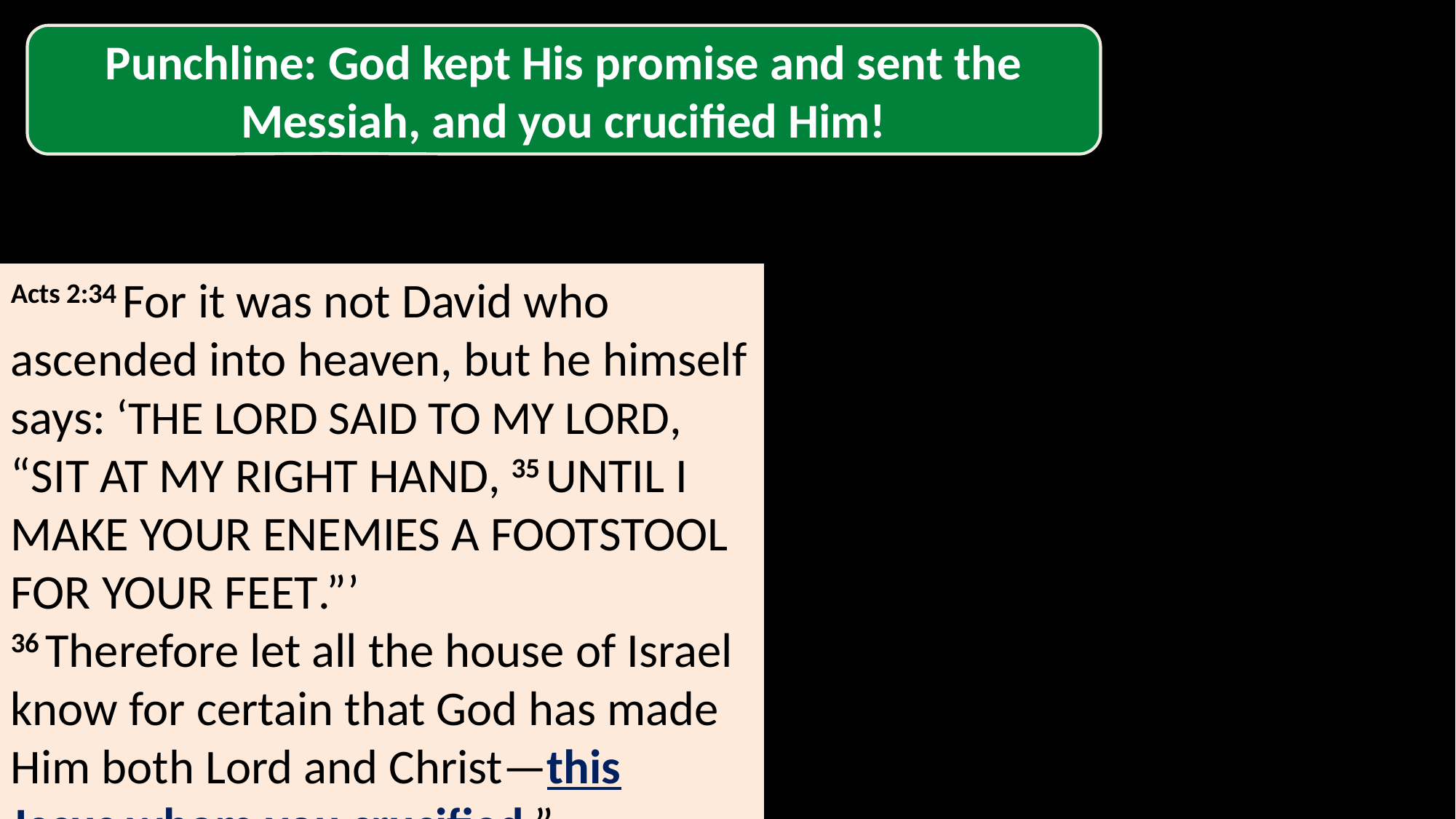

Punchline: God kept His promise and sent the Messiah, and you crucified Him!

Acts 2:34 For it was not David who ascended into heaven, but he himself says: ‘The Lord said to my Lord, “Sit at My right hand, 35 Until I make Your enemies a footstool for Your feet.”’
36 Therefore let all the house of Israel know for certain that God has made Him both Lord and Christ—this Jesus whom you crucified.”